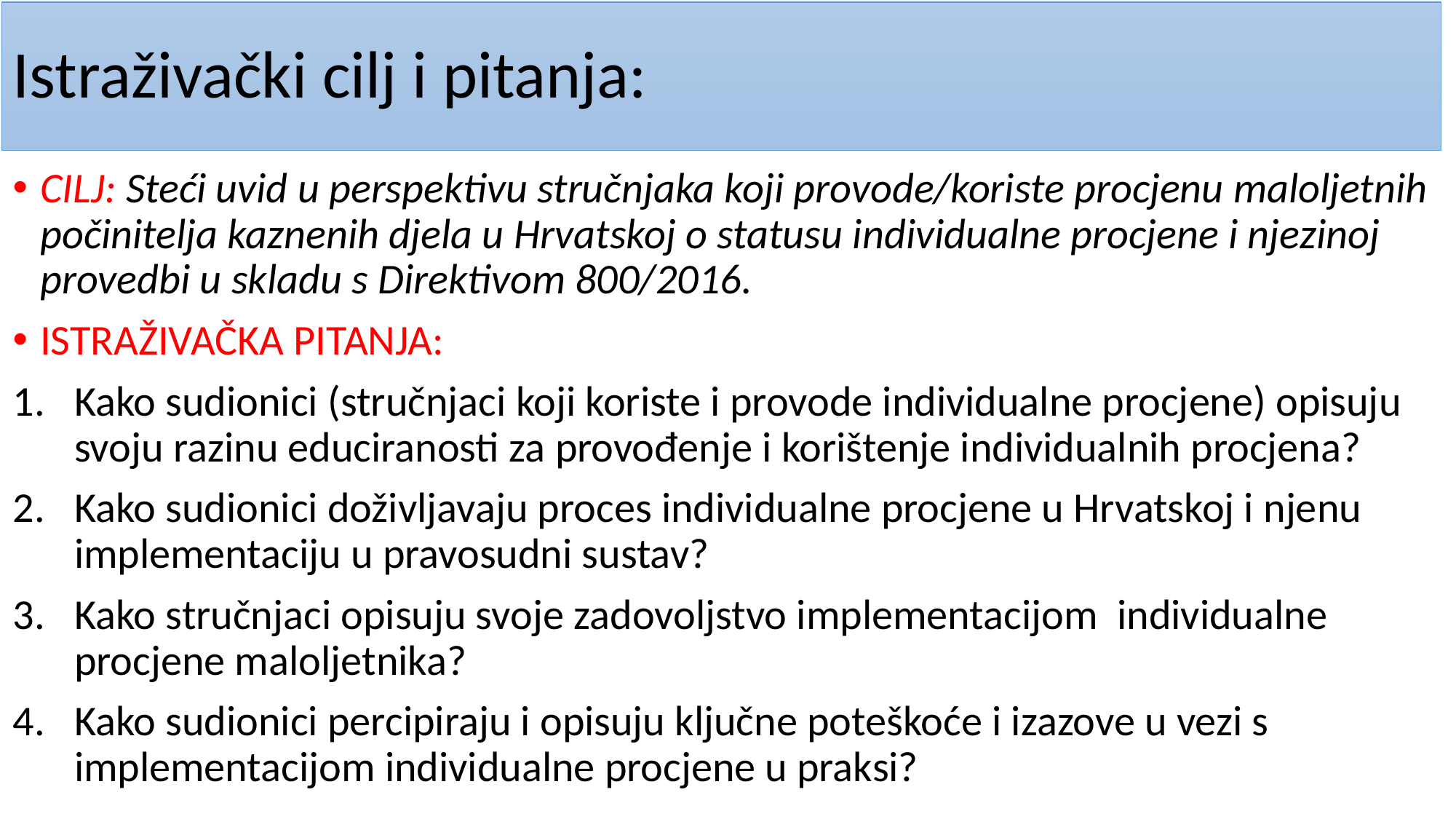

# Istraživački cilj i pitanja:
CILJ: Steći uvid u perspektivu stručnjaka koji provode/koriste procjenu maloljetnih počinitelja kaznenih djela u Hrvatskoj o statusu individualne procjene i njezinoj provedbi u skladu s Direktivom 800/2016.
ISTRAŽIVAČKA PITANJA:
Kako sudionici (stručnjaci koji koriste i provode individualne procjene) opisuju svoju razinu educiranosti za provođenje i korištenje individualnih procjena?
Kako sudionici doživljavaju proces individualne procjene u Hrvatskoj i njenu implementaciju u pravosudni sustav?
Kako stručnjaci opisuju svoje zadovoljstvo implementacijom  individualne procjene maloljetnika?
Kako sudionici percipiraju i opisuju ključne poteškoće i izazove u vezi s implementacijom individualne procjene u praksi?